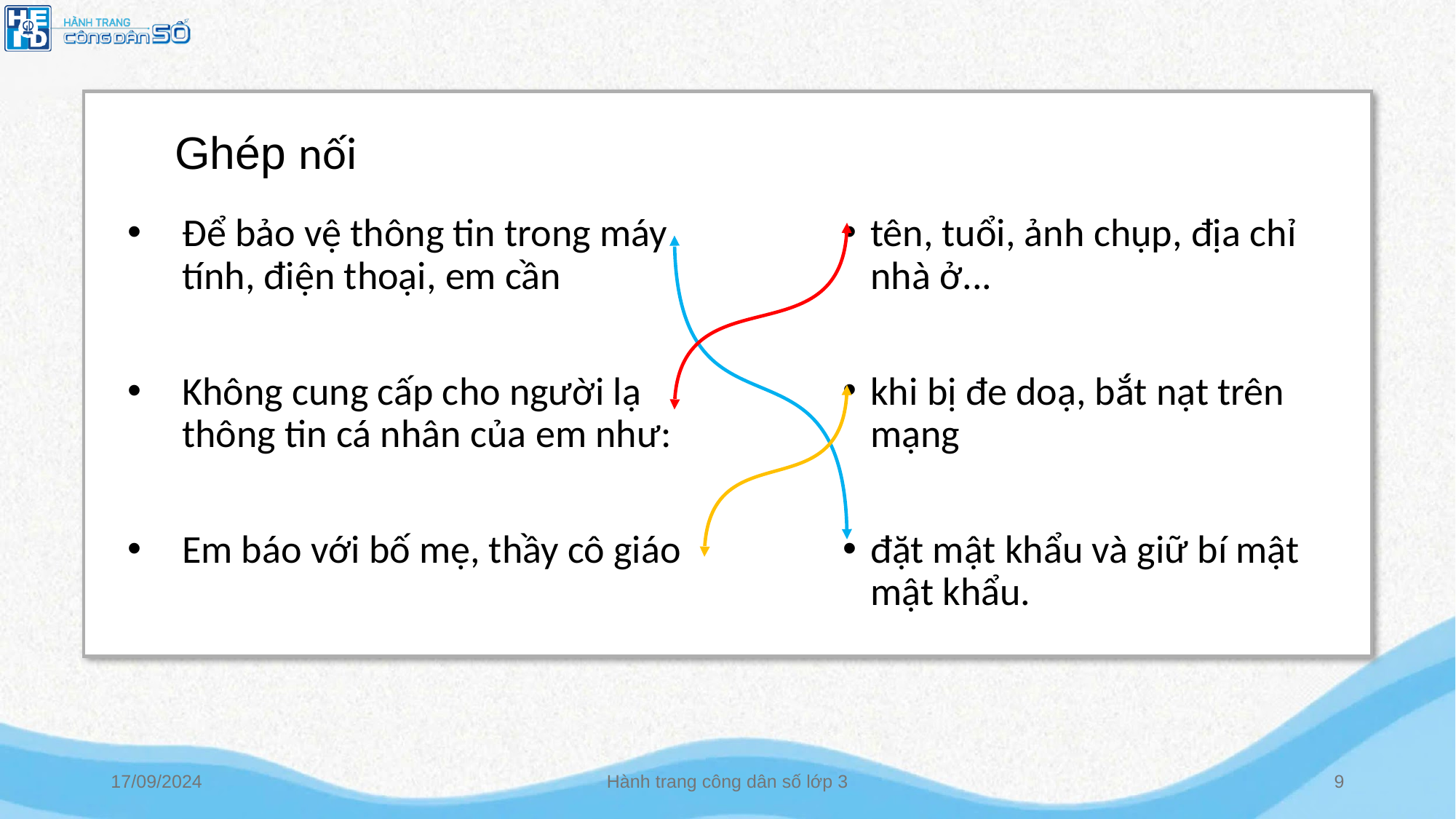

Ghép nối

Để bảo vệ thông tin trong máy       tính, điện thoại, em cần

Không cung cấp cho người lạ thông tin cá nhân của em như:

Em báo với bố mẹ, thầy cô giáo
tên, tuổi, ảnh chụp, địa chỉ nhà ở...

khi bị đe doạ, bắt nạt trên mạng

đặt mật khẩu và giữ bí mật mật khẩu.
17/09/2024
Hành trang công dân số lớp 3
9